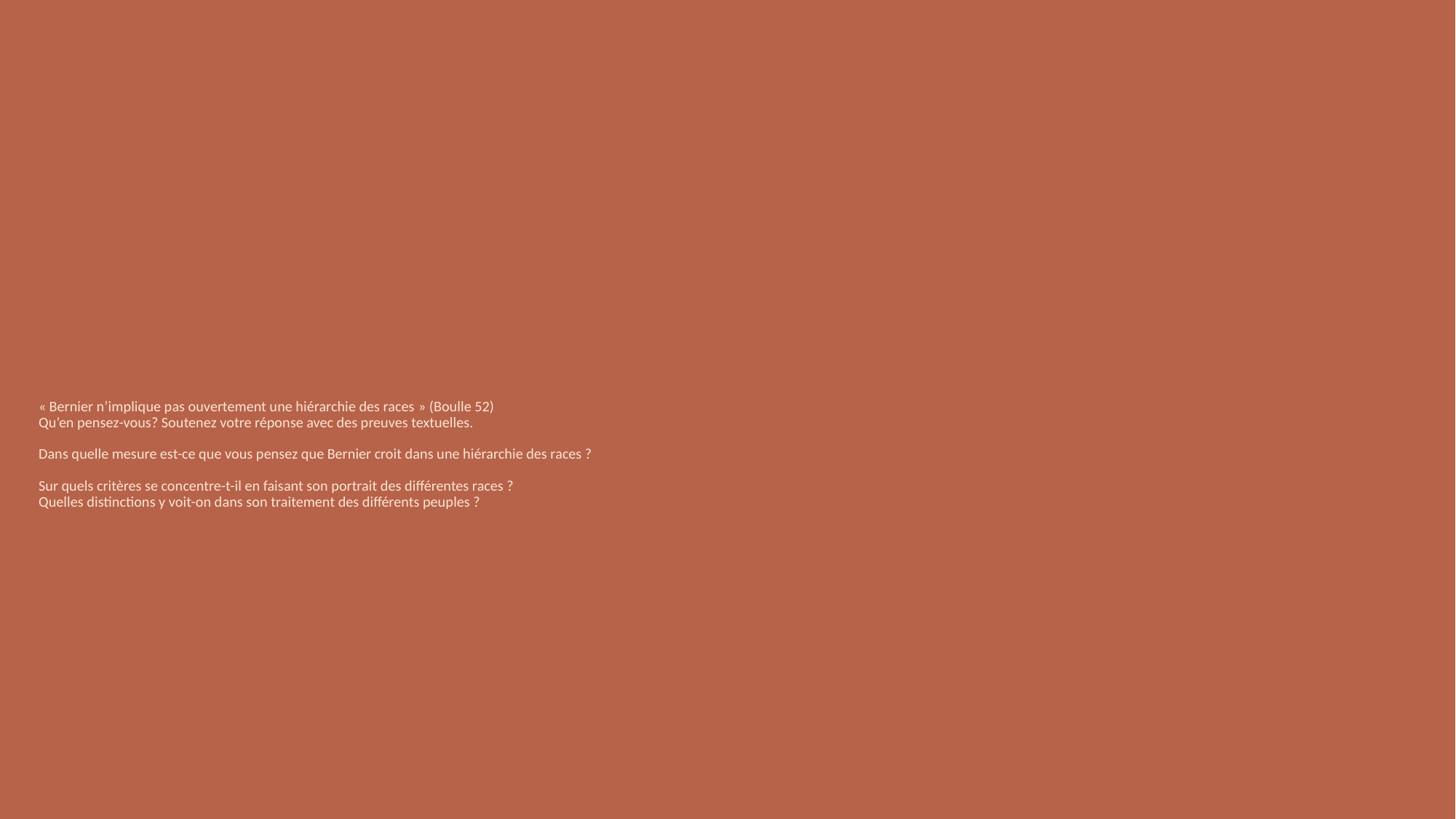

# « Bernier n’implique pas ouvertement une hiérarchie des races » (Boulle 52) Qu’en pensez-vous? Soutenez votre réponse avec des preuves textuelles. Dans quelle mesure est-ce que vous pensez que Bernier croit dans une hiérarchie des races ? Sur quels critères se concentre-t-il en faisant son portrait des différentes races ? Quelles distinctions y voit-on dans son traitement des différents peuples ?